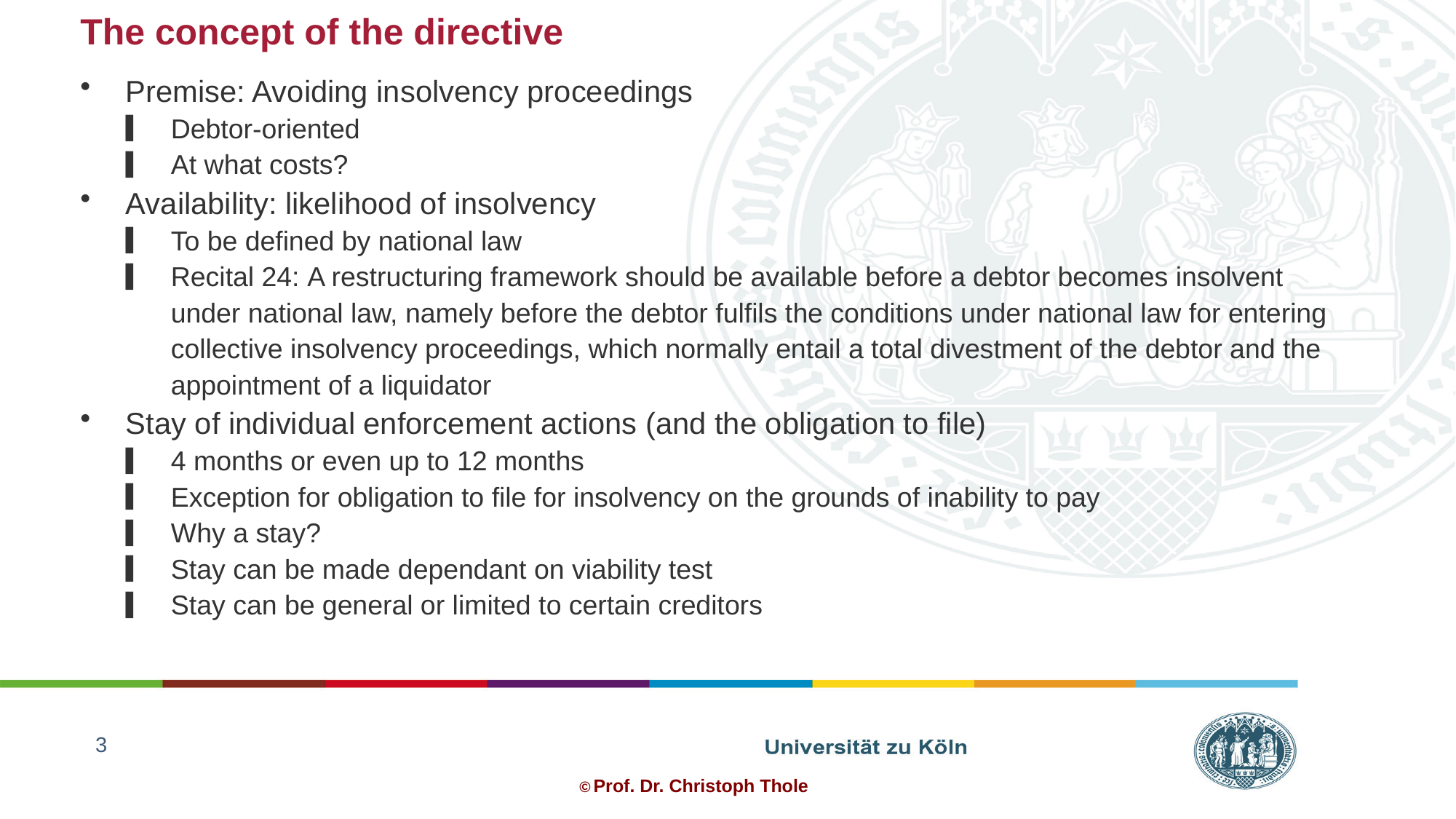

# The concept of the directive
Premise: Avoiding insolvency proceedings
Debtor-oriented
At what costs?
Availability: likelihood of insolvency
To be defined by national law
Recital 24: A restructuring framework should be available before a debtor becomes insolvent under national law, namely before the debtor fulfils the conditions under national law for entering collective insolvency proceedings, which normally entail a total divestment of the debtor and the appointment of a liquidator
Stay of individual enforcement actions (and the obligation to file)
4 months or even up to 12 months
Exception for obligation to file for insolvency on the grounds of inability to pay
Why a stay?
Stay can be made dependant on viability test
Stay can be general or limited to certain creditors